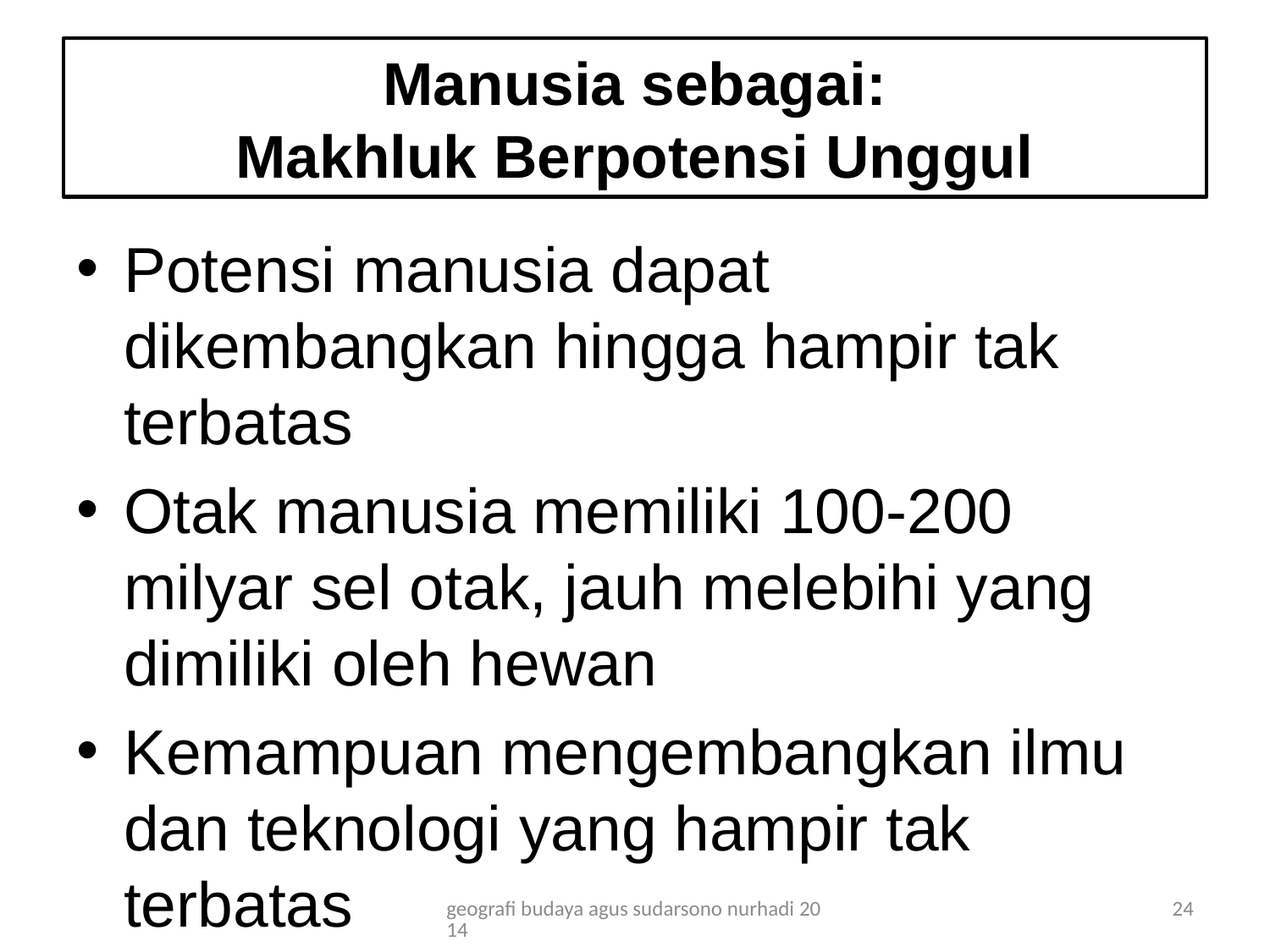

# Manusia sebagai: Makhluk Berpotensi Unggul
Potensi manusia dapat dikembangkan hingga hampir tak terbatas
Otak manusia memiliki 100-200 milyar sel otak, jauh melebihi yang dimiliki oleh hewan
Kemampuan mengembangkan ilmu dan teknologi yang hampir tak terbatas
geografi budaya agus sudarsono nurhadi 2014
24